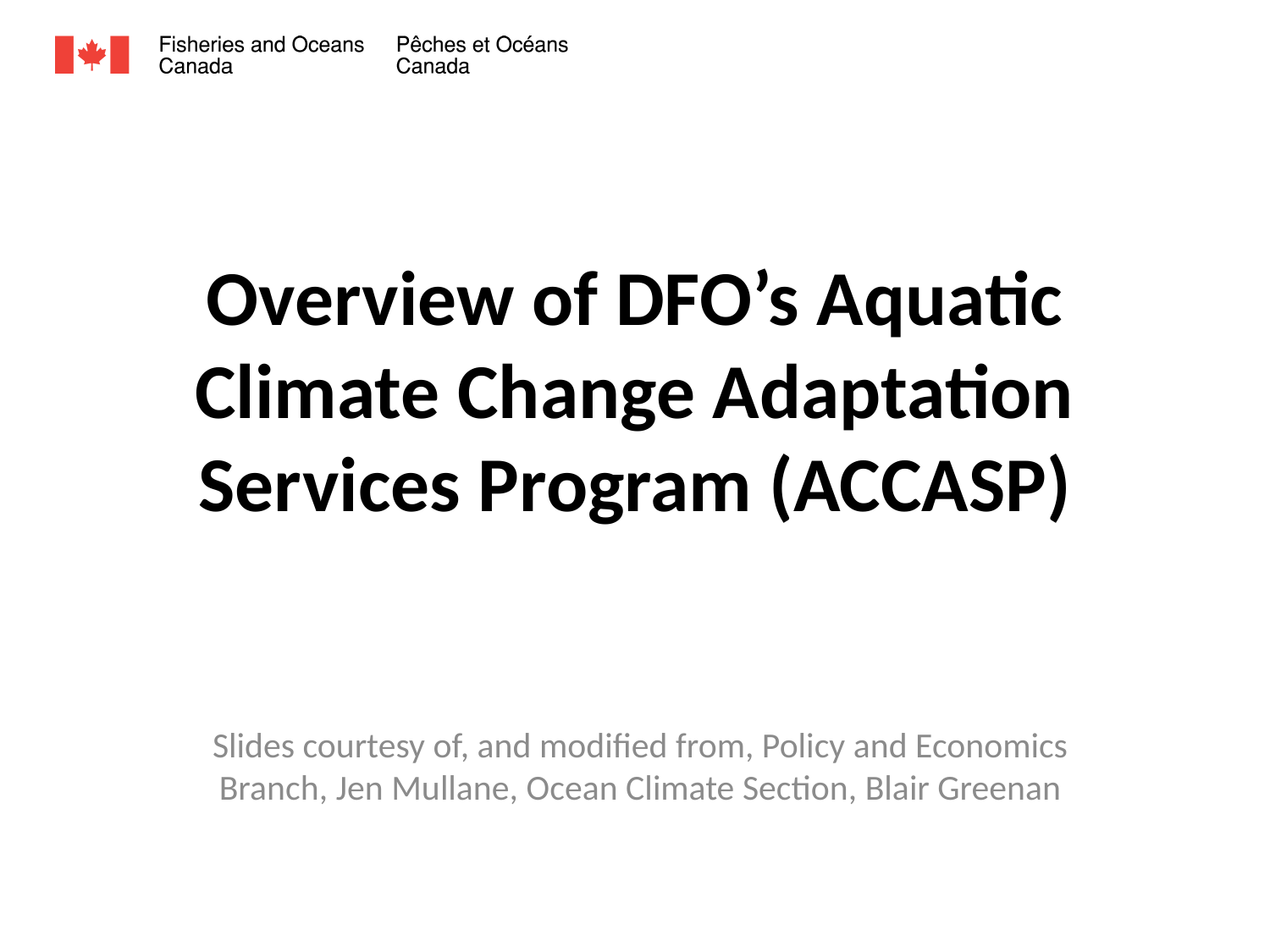

# Overview of DFO’s Aquatic Climate Change Adaptation Services Program (ACCASP)
Slides courtesy of, and modified from, Policy and Economics Branch, Jen Mullane, Ocean Climate Section, Blair Greenan